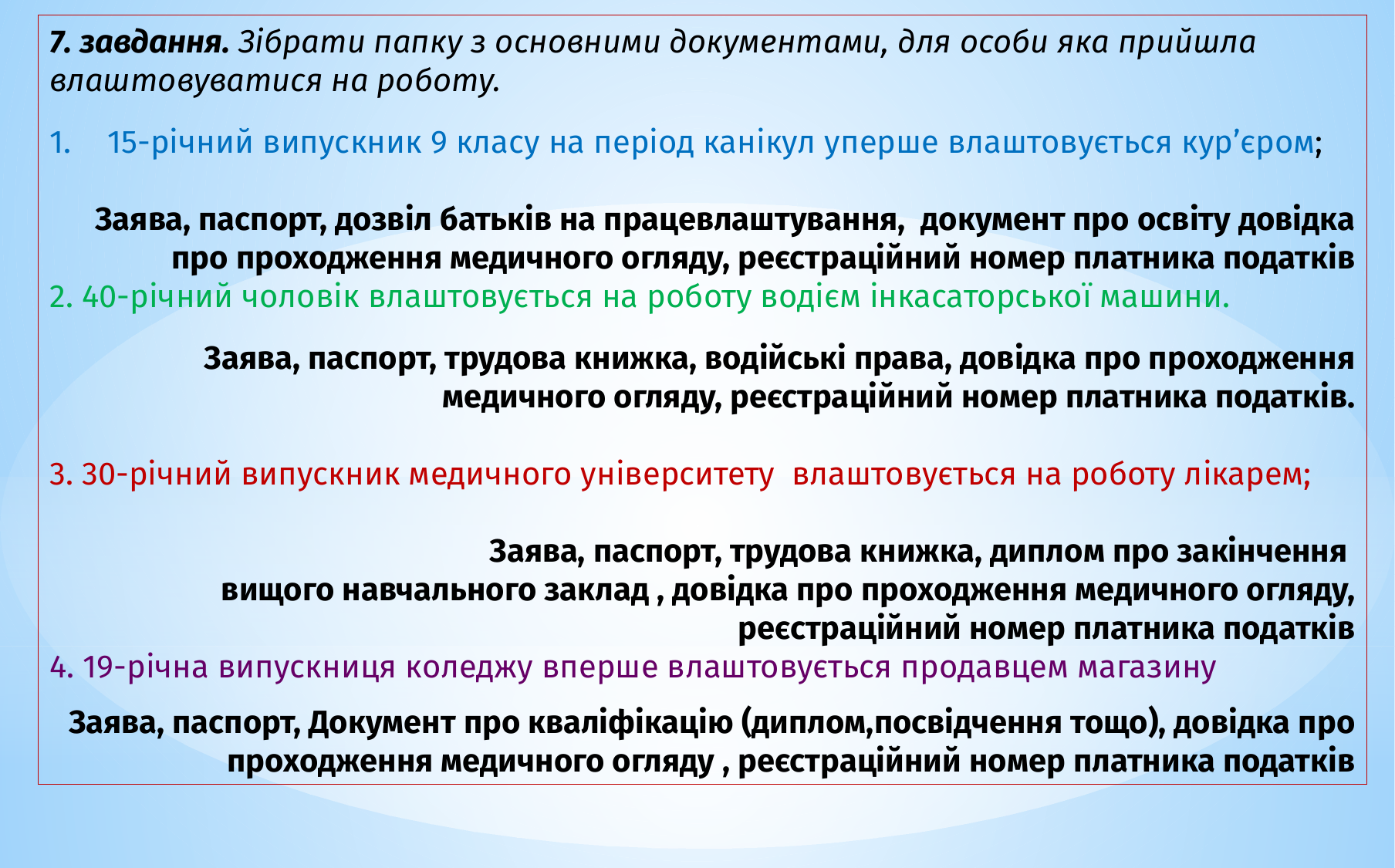

7. завдання. Зібрати папку з основними документами, для особи яка прийшла влаштовуватися на роботу.

15-річний випускник 9 класу на період канікул уперше влаштовується кур’єром;

Заява, паспорт, дозвіл батьків на працевлаштування,  документ про освіту довідка про проходження медичного огляду, реєстраційний номер платника податків
2. 40-річний чоловік влаштовується на роботу водієм інкасаторської машини.

Заява, паспорт, трудова книжка, водійські права, довідка про проходження медичного огляду, реєстраційний номер платника податків.

3. 30-річний випускник медичного університету  влаштовується на роботу лікарем;

Заява, паспорт, трудова книжка, диплом про закінчення
вищого навчального заклад , довідка про проходження медичного огляду,
 реєстраційний номер платника податків
4. 19-річна випускниця коледжу вперше влаштовується продавцем магазину

Заява, паспорт, Документ про кваліфікацію (диплом,посвідчення тощо), довідка про проходження медичного огляду , реєстраційний номер платника податків